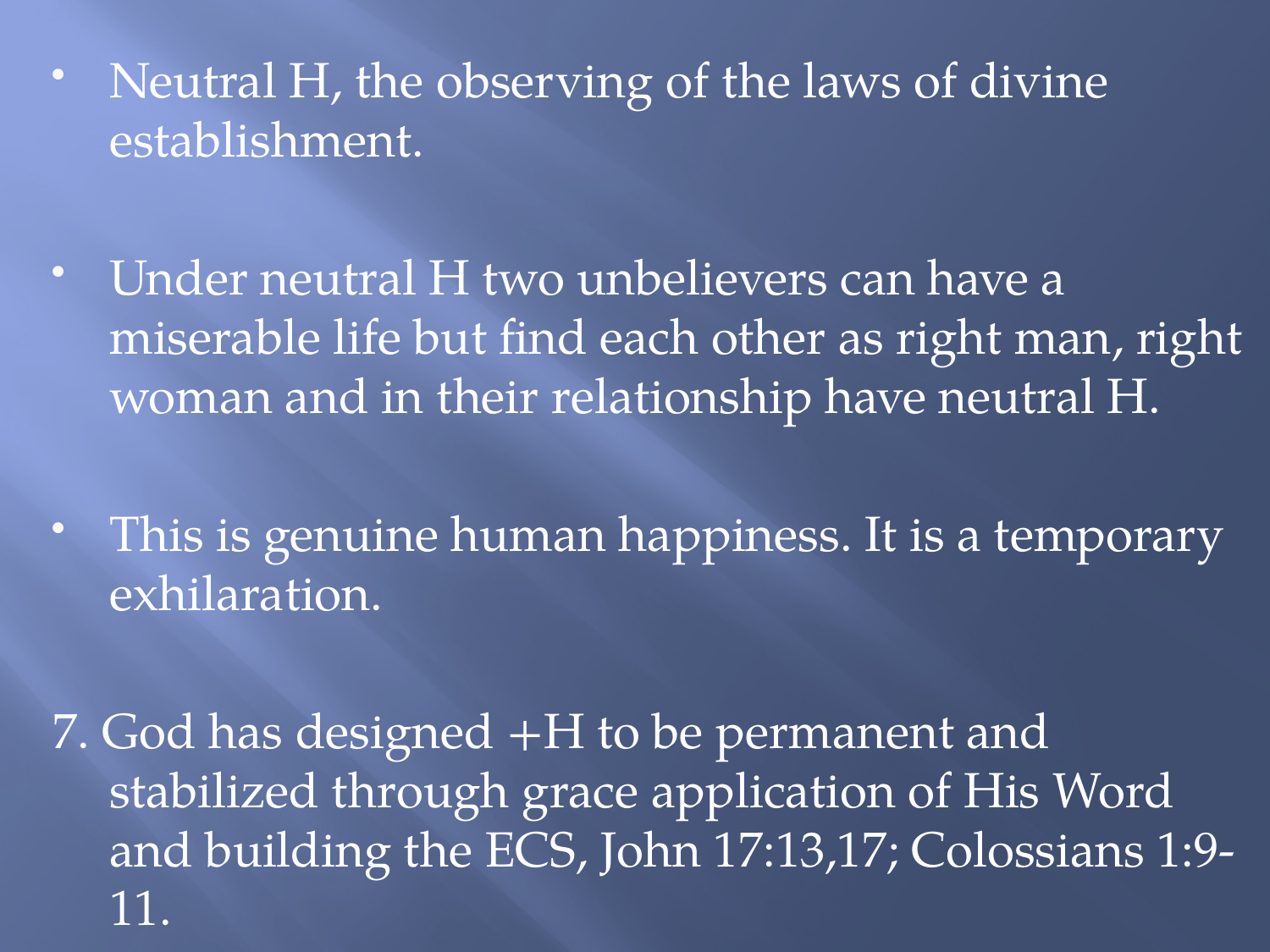

Neutral H, the observing of the laws of divine establishment.

Under neutral H two unbelievers can have a miserable life but find each other as right man, right woman and in their relationship have neutral H.

This is genuine human happiness. It is a temporary exhilaration.

7. God has designed +H to be permanent and stabilized through grace application of His Word and building the ECS, John 17:13,17; Colossians 1:9-11.